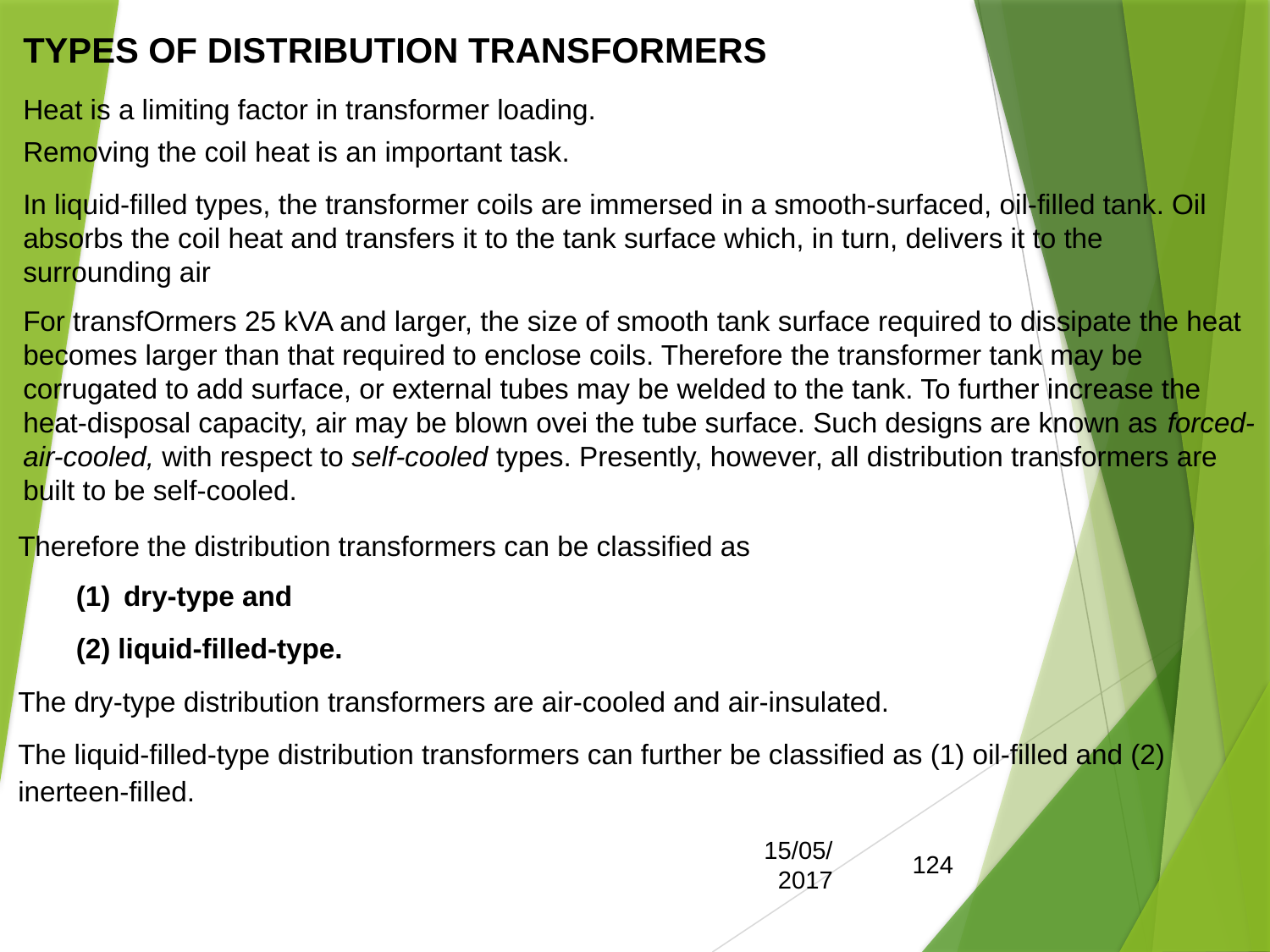

TYPES OF DISTRIBUTION TRANSFORMERS
Heat is a limiting factor in transformer loading.
Removing the coil heat is an important task.
In liquid-filled types, the transformer coils are immersed in a smooth-surfaced, oil-filled tank. Oil absorbs the coil heat and transfers it to the tank surface which, in turn, delivers it to the surrounding air
For transfOrmers 25 kVA and larger, the size of smooth tank surface required to dissipate the heat becomes larger than that required to enclose coils. Therefore the transformer tank may be corrugated to add surface, or external tubes may be welded to the tank. To further increase the heat-disposal capacity, air may be blown ovei the tube surface. Such designs are known as forced-air-cooled, with respect to self-cooled types. Presently, however, all distribution transformers are built to be self-cooled.
Therefore the distribution transformers can be classified as
dry-type and
(2) liquid-filled-type.
The dry-type distribution transformers are air-cooled and air-insulated.
The liquid-filled-type distribution transformers can further be classified as (1) oil-filled and (2) inerteen-filled.
15/05/2017
124